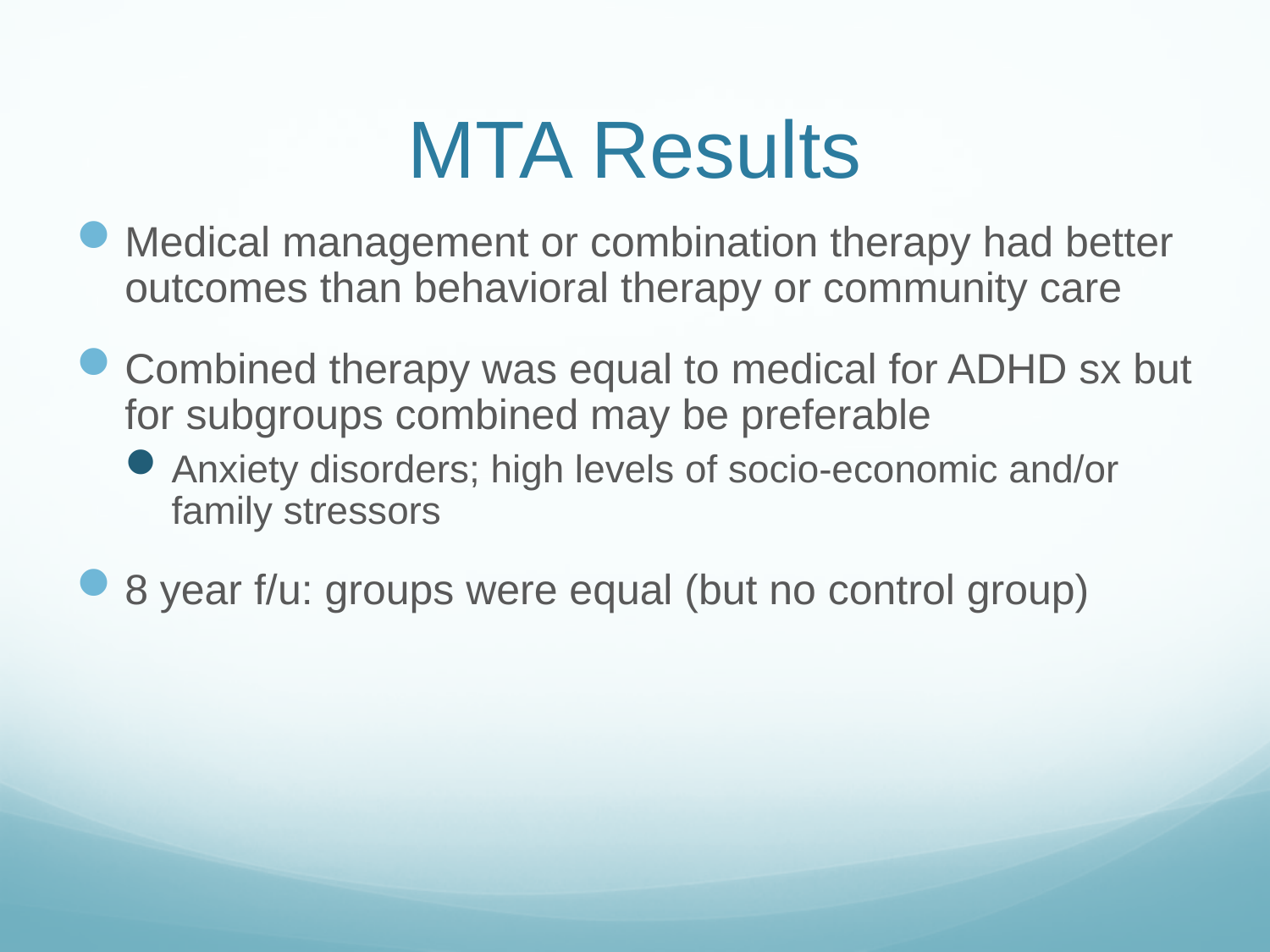

# MTA Results
Medical management or combination therapy had better outcomes than behavioral therapy or community care
Combined therapy was equal to medical for ADHD sx but for subgroups combined may be preferable
Anxiety disorders; high levels of socio-economic and/or family stressors
8 year f/u: groups were equal (but no control group)